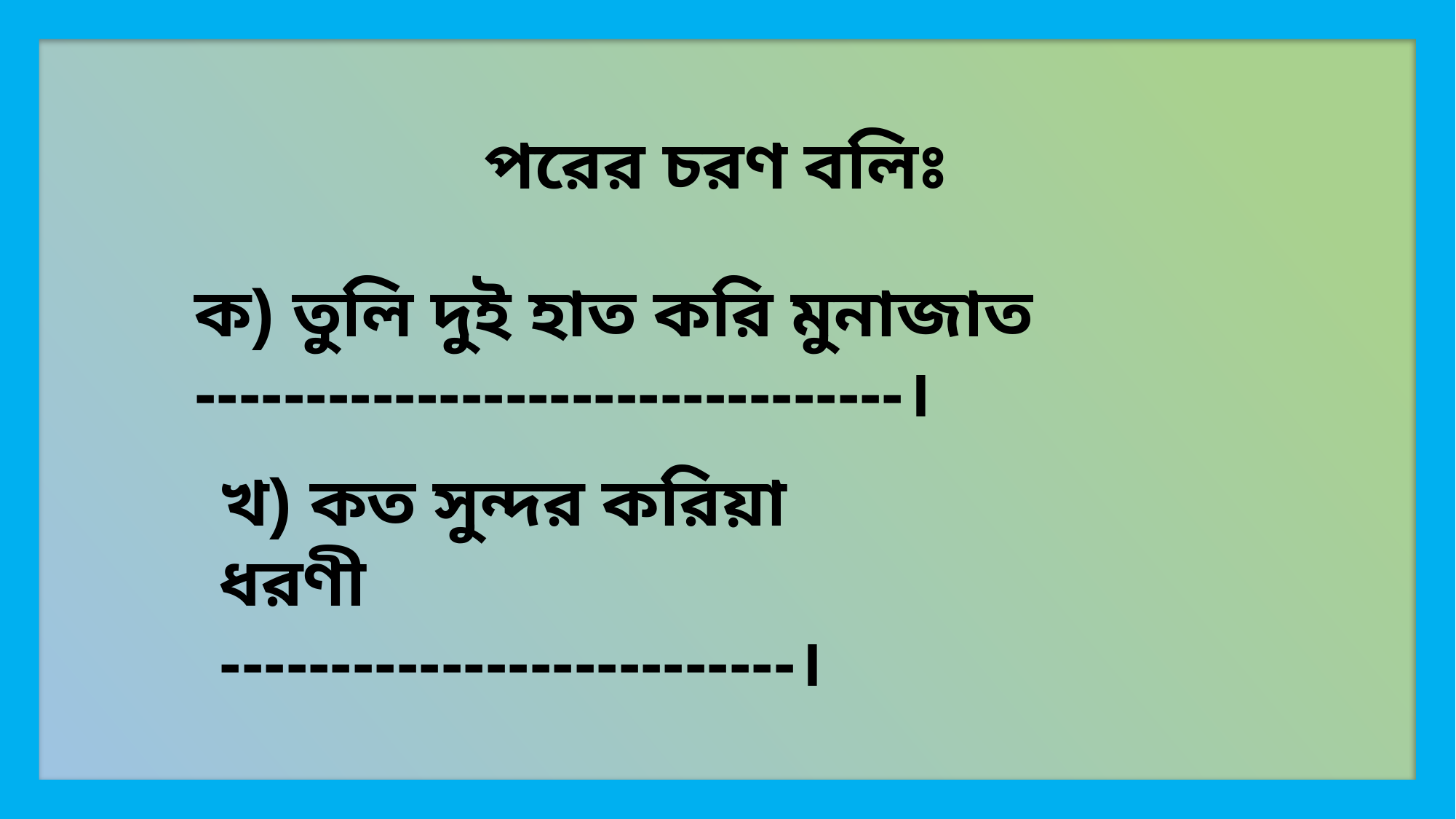

পরের চরণ বলিঃ
ক) তুলি দুই হাত করি মুনাজাত
--------------------------------।
খ) কত সুন্দর করিয়া ধরণী
--------------------------।